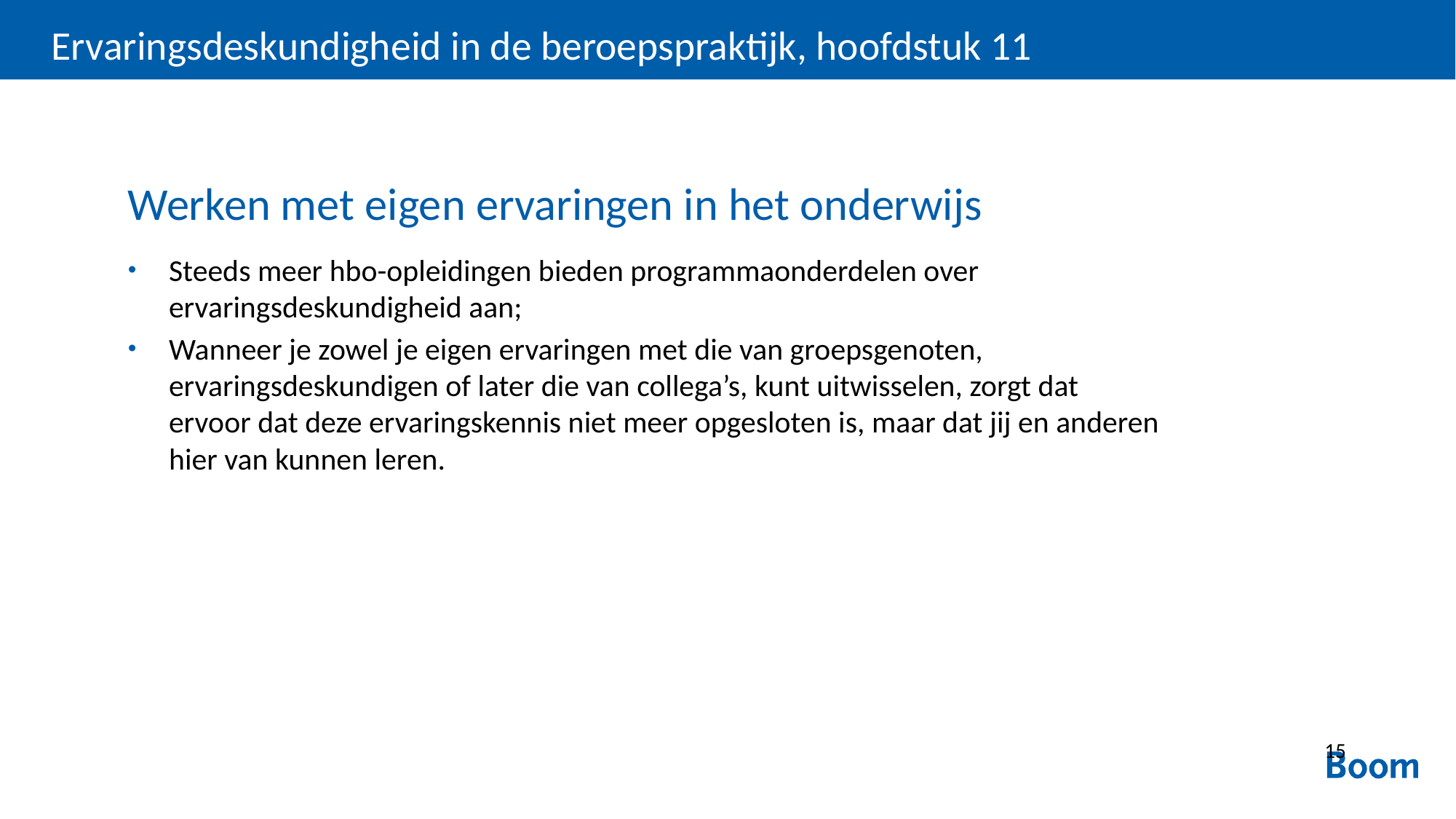

Ervaringsdeskundigheid in de beroepspraktijk, hoofdstuk 11

# Werken met eigen ervaringen in het onderwijs
Steeds meer hbo-opleidingen bieden programmaonderdelen over ervaringsdeskundigheid aan;
Wanneer je zowel je eigen ervaringen met die van groepsgenoten, ervaringsdeskundigen of later die van collega’s, kunt uitwisselen, zorgt dat ervoor dat deze ervaringskennis niet meer opgesloten is, maar dat jij en anderen hier van kunnen leren.

15